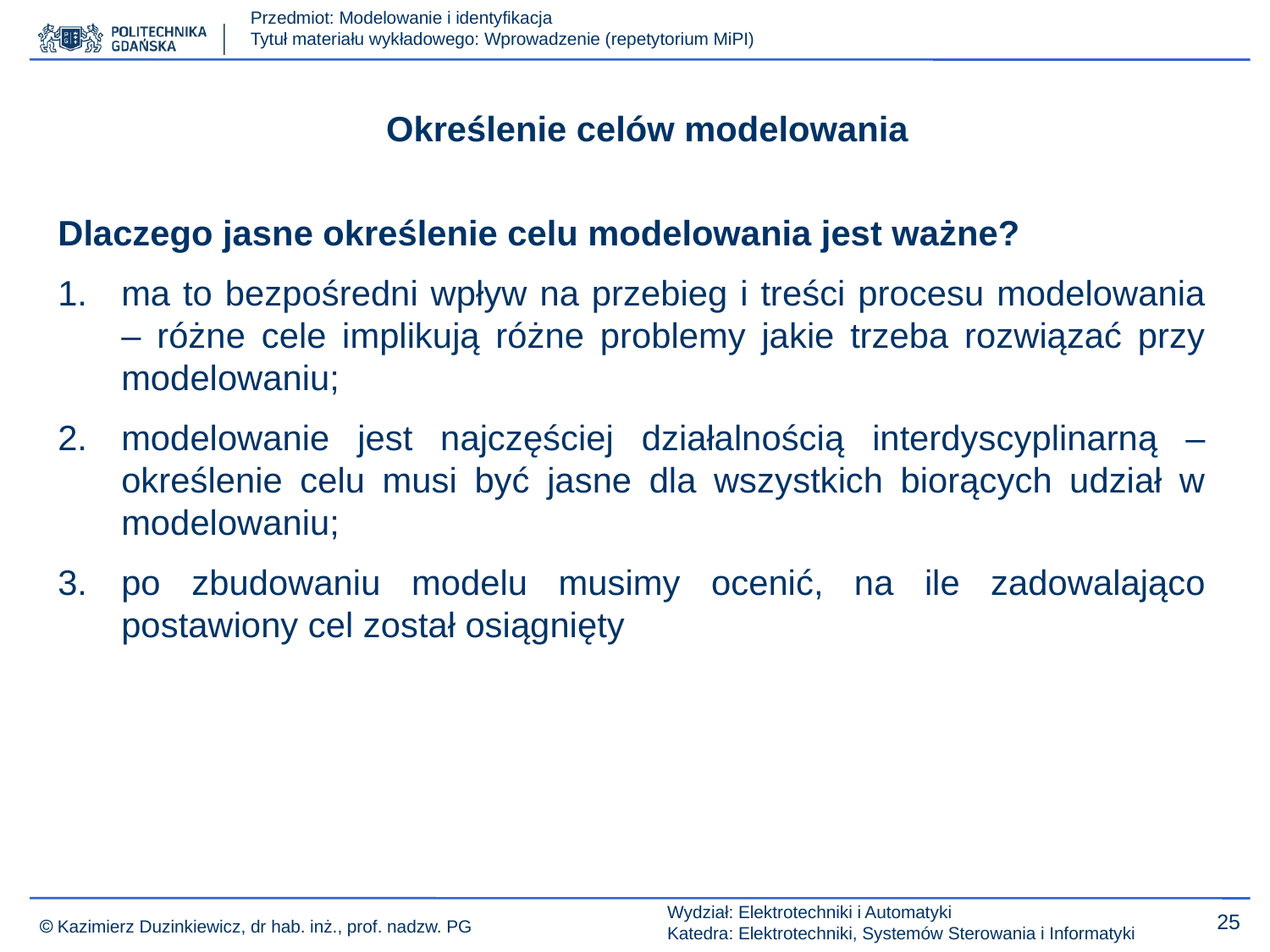

Określenie celów modelowania
Dlaczego jasne określenie celu modelowania jest ważne?
ma to bezpośredni wpływ na przebieg i treści procesu modelowania – różne cele implikują różne problemy jakie trzeba rozwiązać przy modelowaniu;
modelowanie jest najczęściej działalnością interdyscyplinarną – określenie celu musi być jasne dla wszystkich biorących udział w modelowaniu;
po zbudowaniu modelu musimy ocenić, na ile zadowalająco postawiony cel został osiągnięty